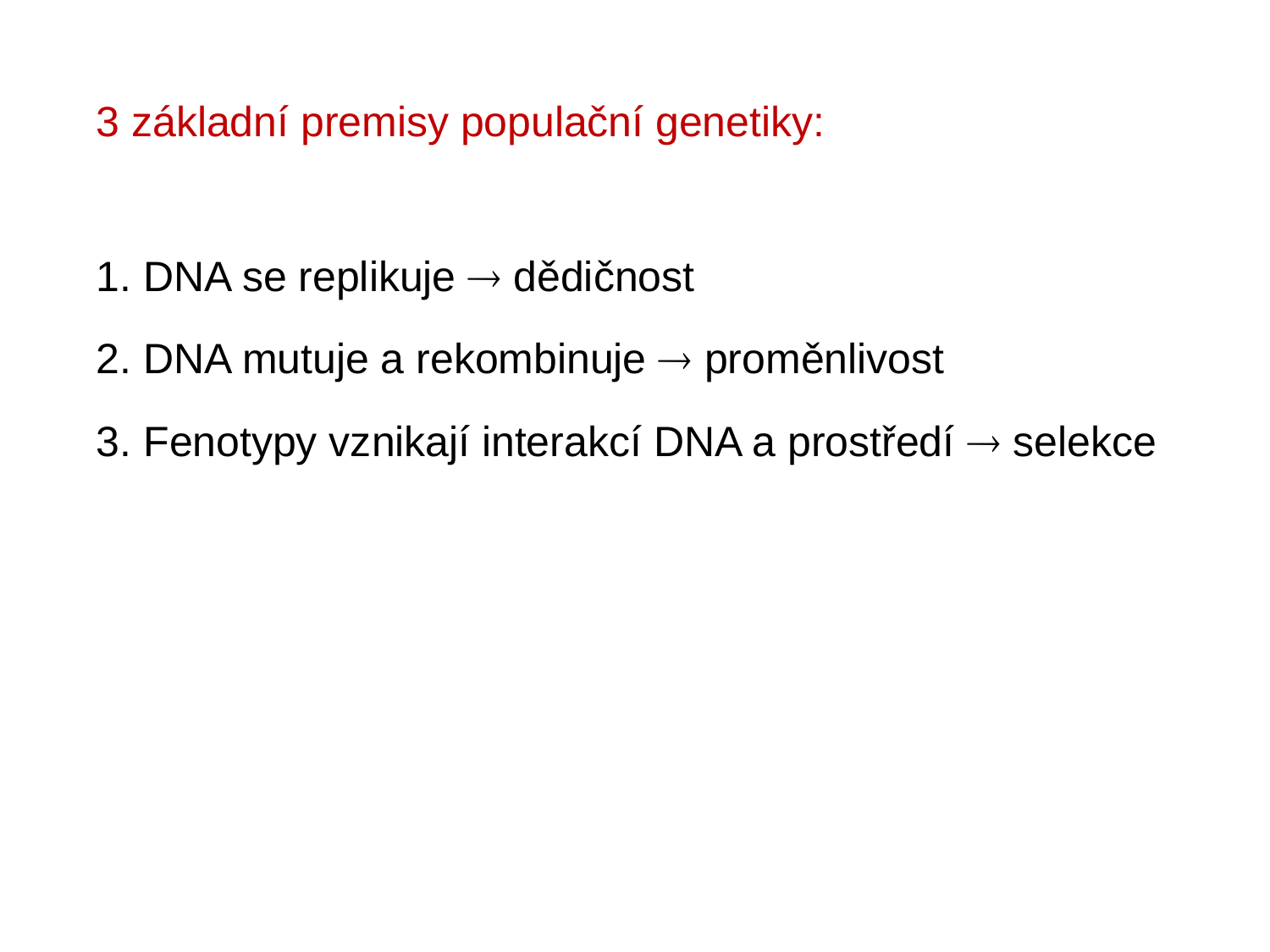

3 základní premisy populační genetiky:

 DNA se replikuje → dědičnost
 DNA mutuje a rekombinuje → proměnlivost
 Fenotypy vznikají interakcí DNA a prostředí → selekce